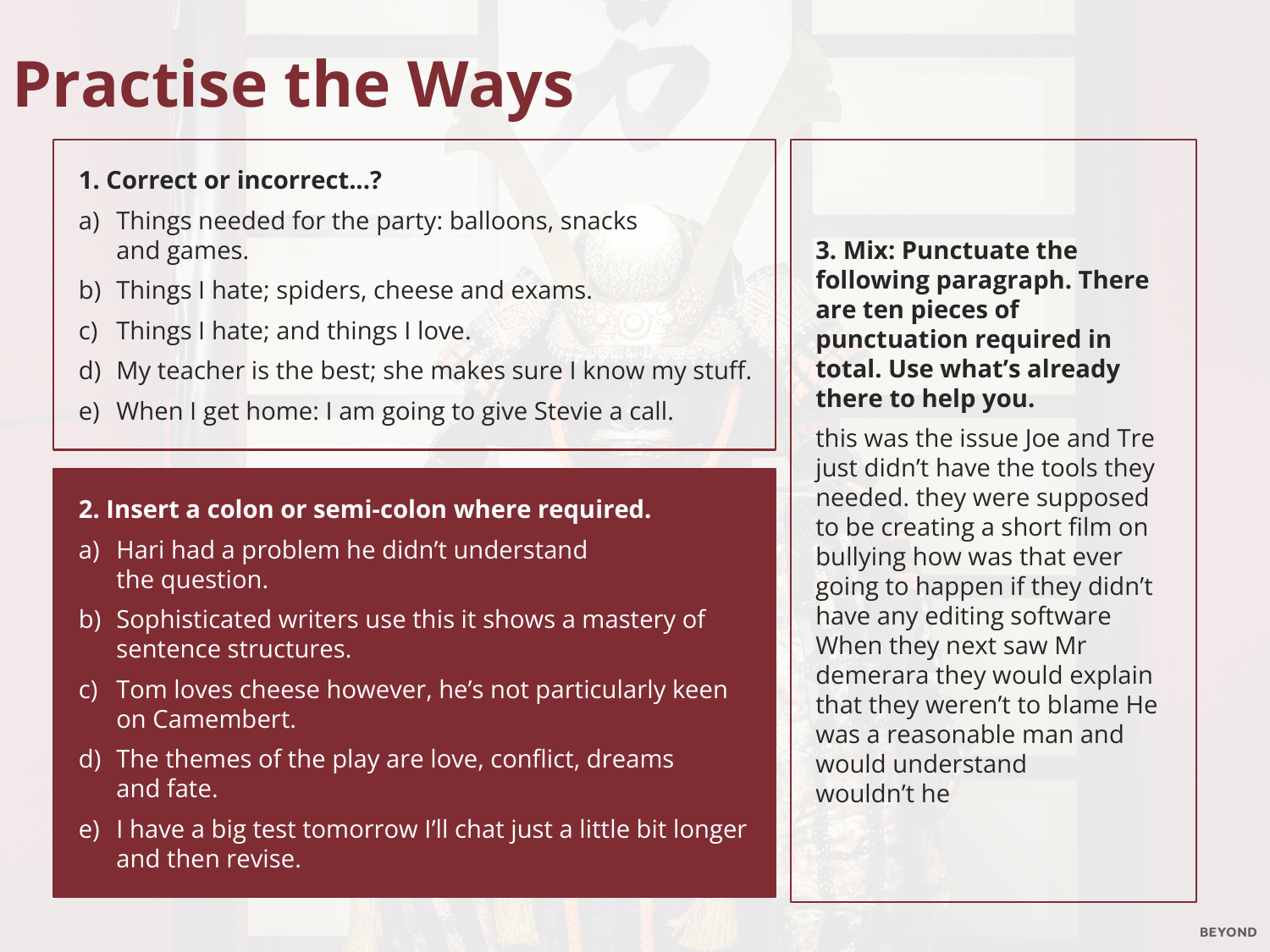

Practise the Ways
1. Correct or incorrect...?
Things needed for the party: balloons, snacks
and games.
Things I hate; spiders, cheese and exams.
Things I hate; and things I love.
My teacher is the best; she makes sure I know my stuff.
When I get home: I am going to give Stevie a call.
3. Mix: Punctuate the following paragraph. There are ten pieces of punctuation required in total. Use what’s already there to help you.
this was the issue Joe and Tre just didn’t have the tools they needed. they were supposed to be creating a short film on bullying how was that ever going to happen if they didn’t have any editing software When they next saw Mr demerara they would explain that they weren’t to blame He was a reasonable man and would understand
wouldn’t he
2. Insert a colon or semi-colon where required.
Hari had a problem he didn’t understand
the question.
Sophisticated writers use this it shows a mastery of sentence structures.
Tom loves cheese however, he’s not particularly keen on Camembert.
The themes of the play are love, conflict, dreams
and fate.
I have a big test tomorrow I’ll chat just a little bit longer and then revise.